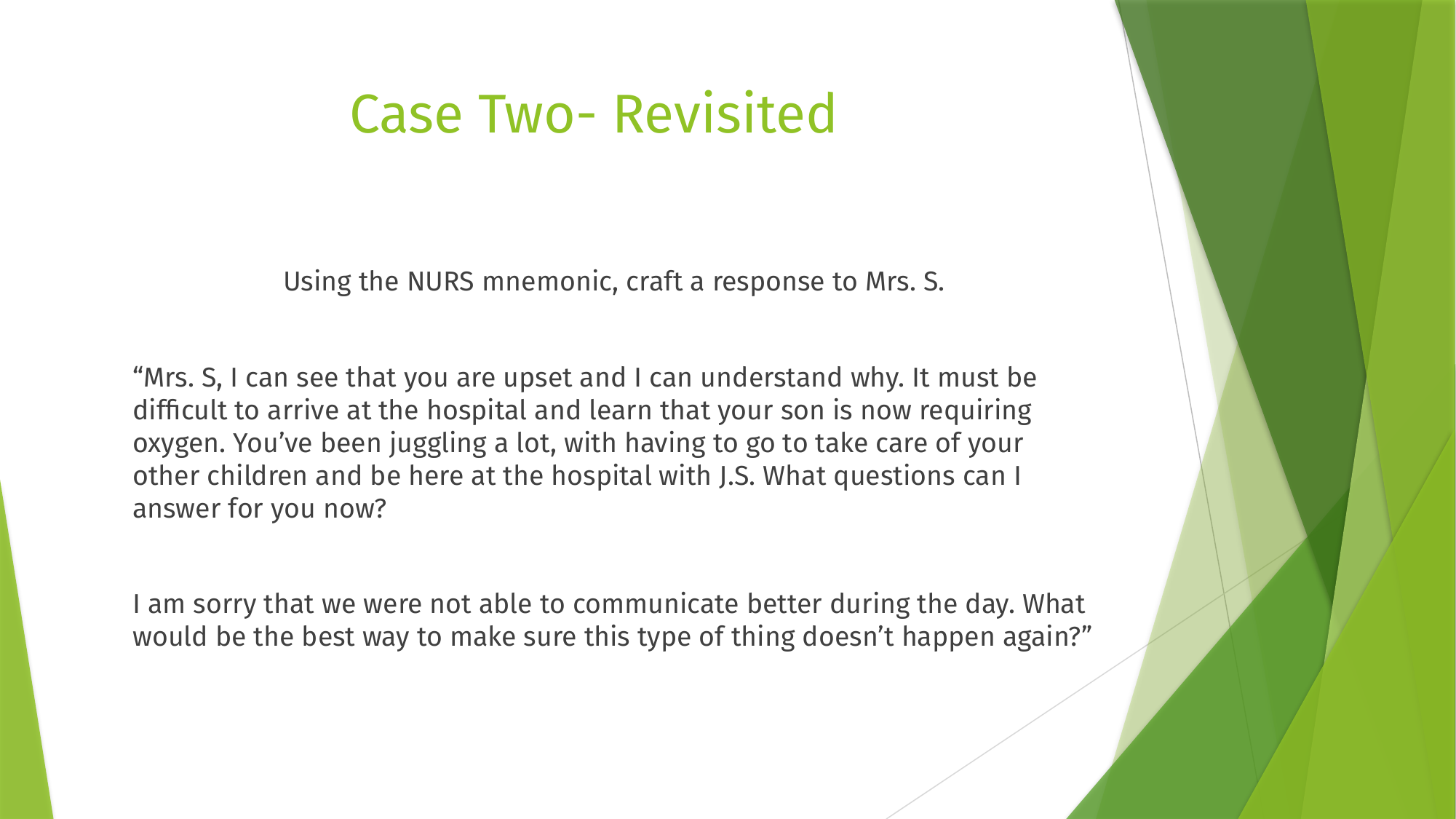

# Case Two- Revisited
	Using the NURS mnemonic, craft a response to Mrs. S.

	“Mrs. S, I can see that you are upset and I can understand why. It must be difficult to arrive at the hospital and learn that your son is now requiring oxygen. You’ve been juggling a lot, with having to go to take care of your other children and be here at the hospital with J.S. What questions can I answer for you now?

	I am sorry that we were not able to communicate better during the day. What would be the best way to make sure this type of thing doesn’t happen again?”